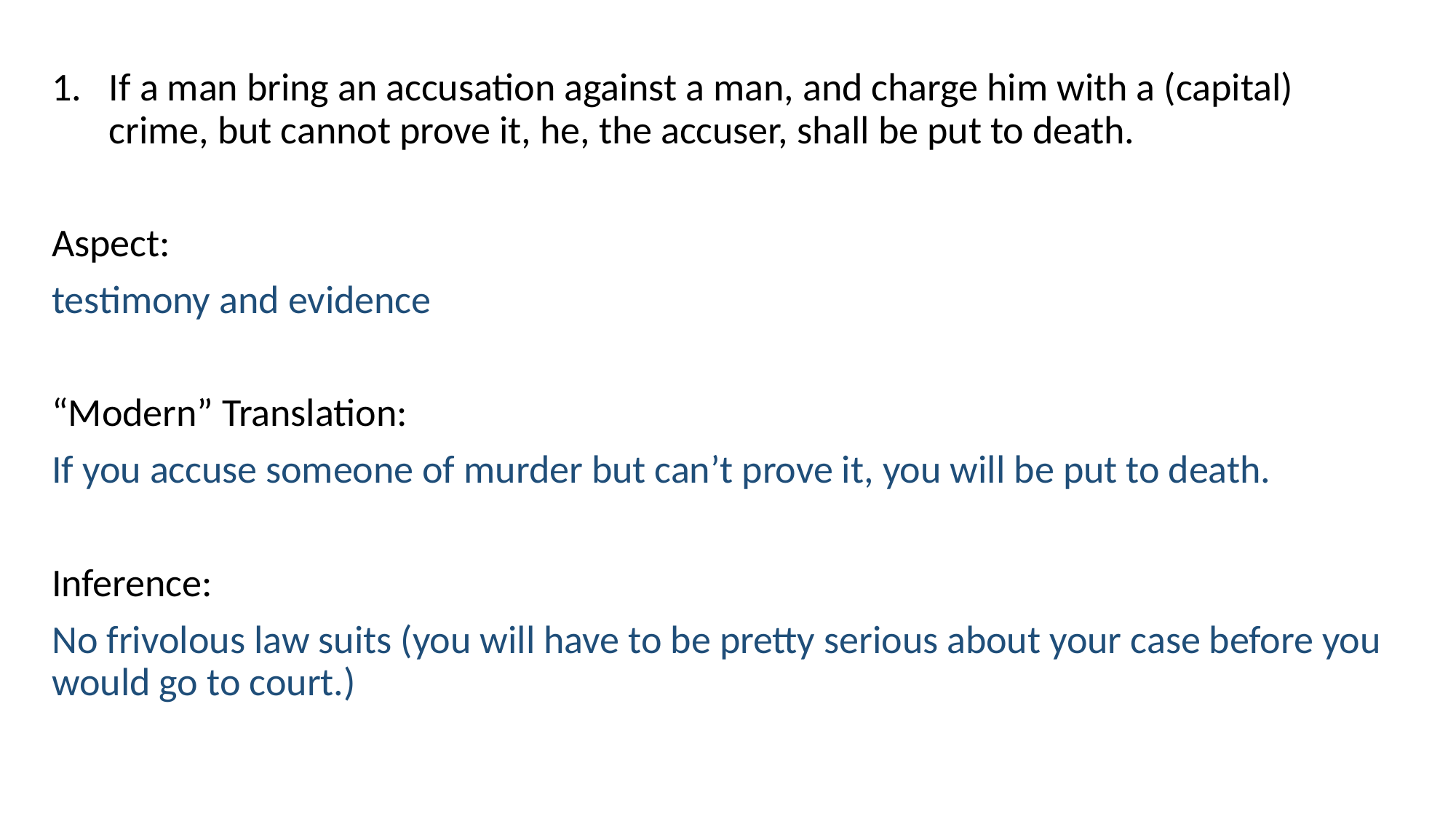

If a man bring an accusation against a man, and charge him with a (capital) crime, but cannot prove it, he, the accuser, shall be put to death.

Aspect:
testimony and evidence

“Modern” Translation:
If you accuse someone of murder but can’t prove it, you will be put to death.

Inference:
No frivolous law suits (you will have to be pretty serious about your case before you would go to court.)